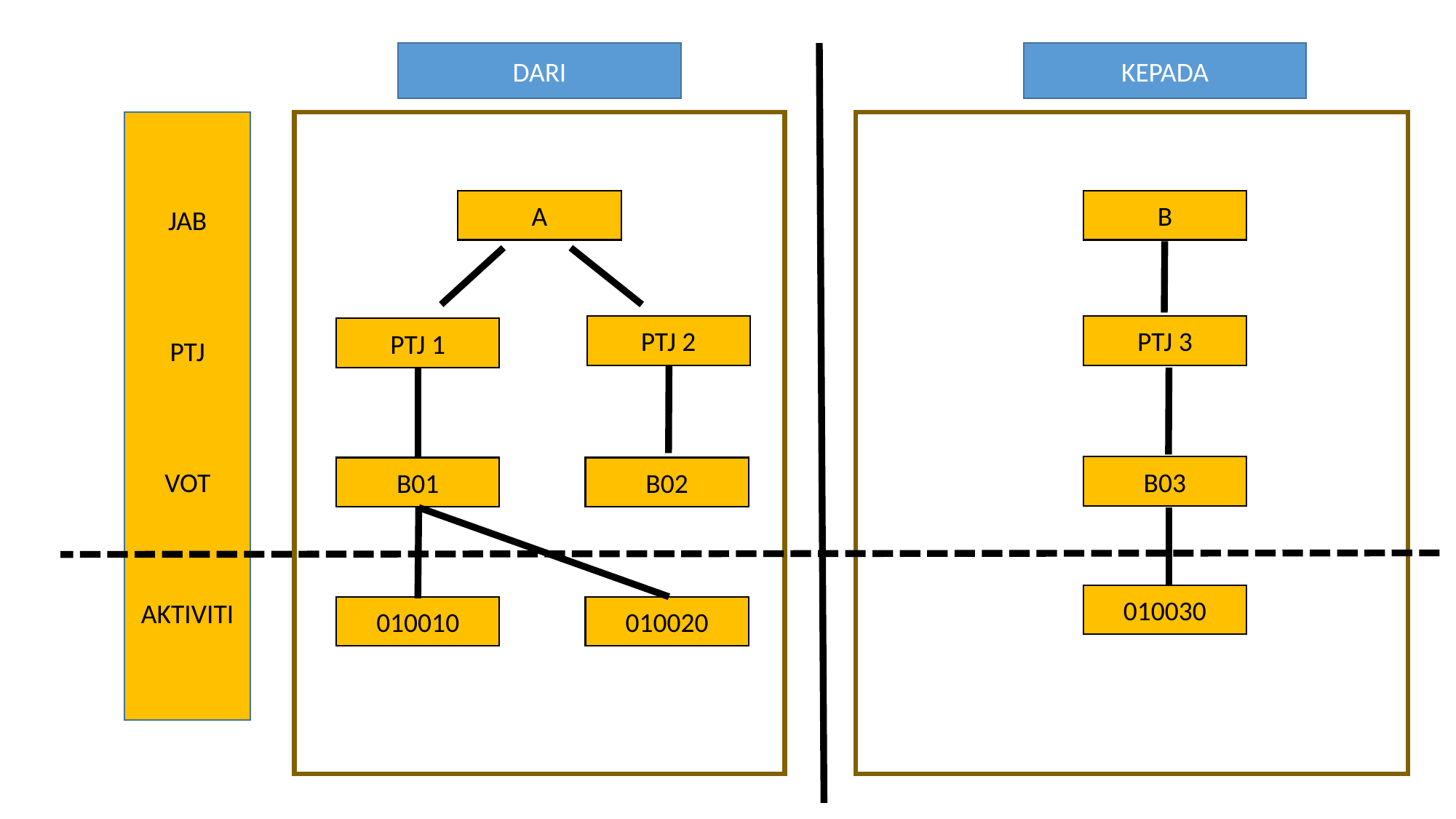

DARI
KEPADA
JAB

PTJ

VOT

AKTIVITI

A
B
PTJ 2
PTJ 3
PTJ 1
B03
B01
B02
010030
010010
010020